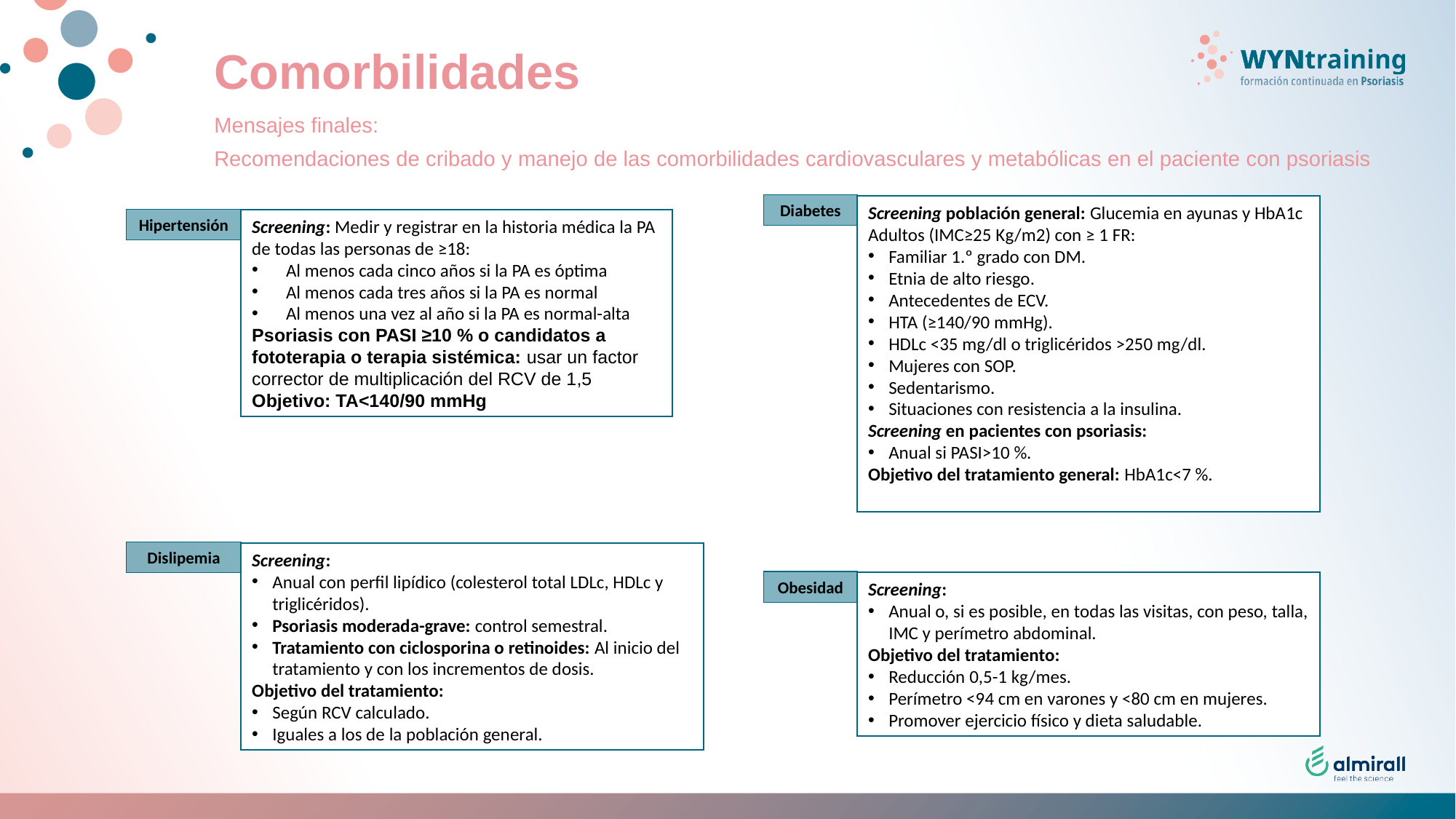

# Comorbilidades
Mensajes finales:
Recomendaciones de cribado y manejo de las comorbilidades cardiovasculares y metabólicas en el paciente con psoriasis
Diabetes
Screening población general: Glucemia en ayunas y HbA1c
Adultos (IMC≥25 Kg/m2) con ≥ 1 FR:
Familiar 1.º grado con DM.
Etnia de alto riesgo.
Antecedentes de ECV.
HTA (≥140/90 mmHg).
HDLc <35 mg/dl o triglicéridos >250 mg/dl.
Mujeres con SOP.
Sedentarismo.
Situaciones con resistencia a la insulina.
Screening en pacientes con psoriasis:
Anual si PASI>10 %.
Objetivo del tratamiento general: HbA1c<7 %.

Screening: Medir y registrar en la historia médica la PA de todas las personas de ≥18:
Al menos cada cinco años si la PA es óptima
Al menos cada tres años si la PA es normal
Al menos una vez al año si la PA es normal-alta
Psoriasis con PASI ≥10 % o candidatos a fototerapia o terapia sistémica: usar un factor corrector de multiplicación del RCV de 1,5
Objetivo: TA<140/90 mmHg
Hipertensión
Dislipemia
Screening:
Anual con perfil lipídico (colesterol total LDLc, HDLc y triglicéridos).
Psoriasis moderada-grave: control semestral.
Tratamiento con ciclosporina o retinoides: Al inicio del tratamiento y con los incrementos de dosis.
Objetivo del tratamiento:
Según RCV calculado.
Iguales a los de la población general.
Obesidad
Screening:
Anual o, si es posible, en todas las visitas, con peso, talla, IMC y perímetro abdominal.
Objetivo del tratamiento:
Reducción 0,5-1 kg/mes.
Perímetro <94 cm en varones y <80 cm en mujeres.
Promover ejercicio físico y dieta saludable.